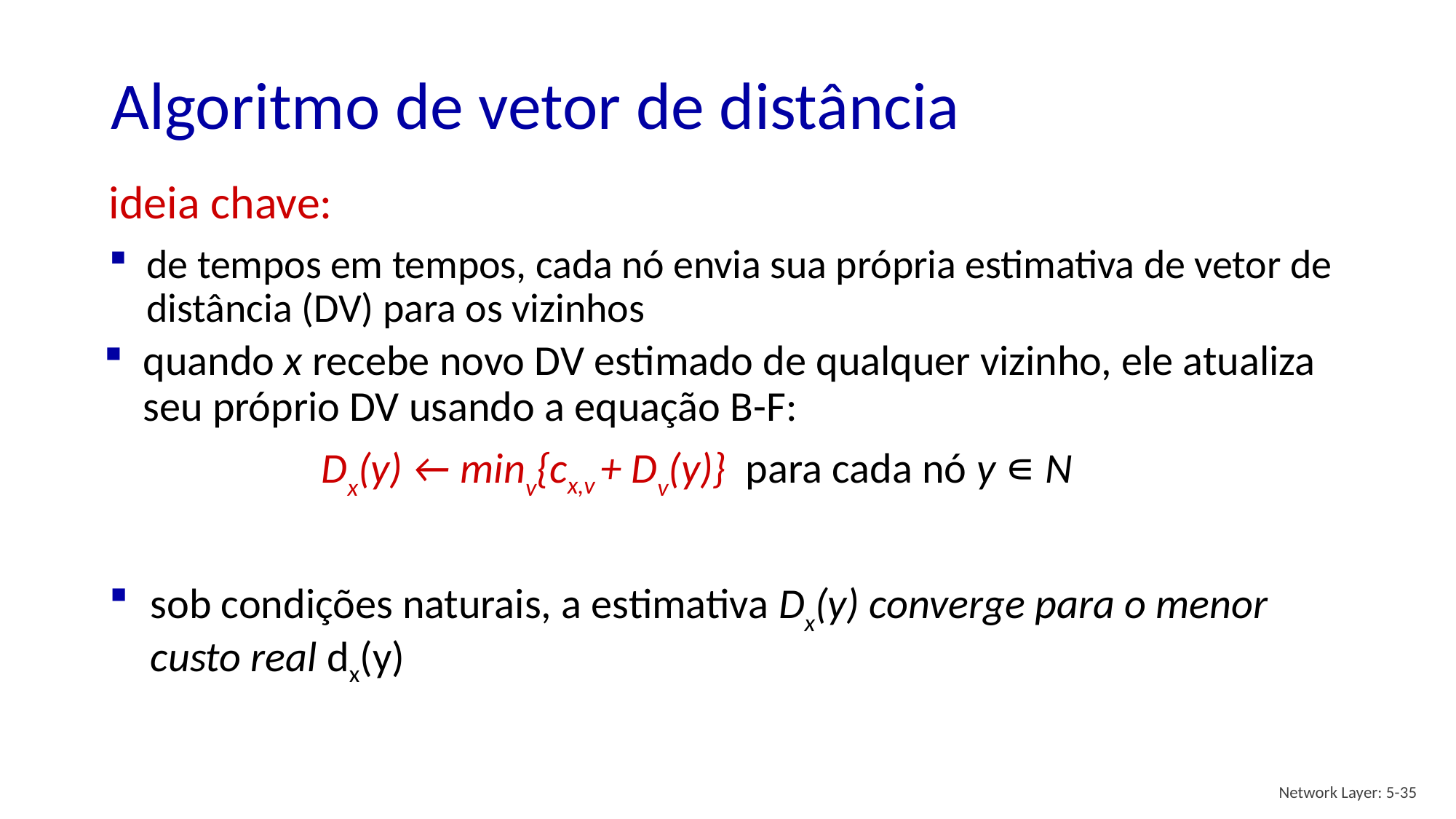

# Algoritmo de vetor de distância
ideia chave:
de tempos em tempos, cada nó envia sua própria estimativa de vetor de distância (DV) para os vizinhos
quando x recebe novo DV estimado de qualquer vizinho, ele atualiza seu próprio DV usando a equação B-F:
Dx(y) ← minv{cx,v + Dv(y)}  para cada nó y ∊ N
sob condições naturais, a estimativa Dx(y) converge para o menor custo real dx(y)
Network Layer: 5-35